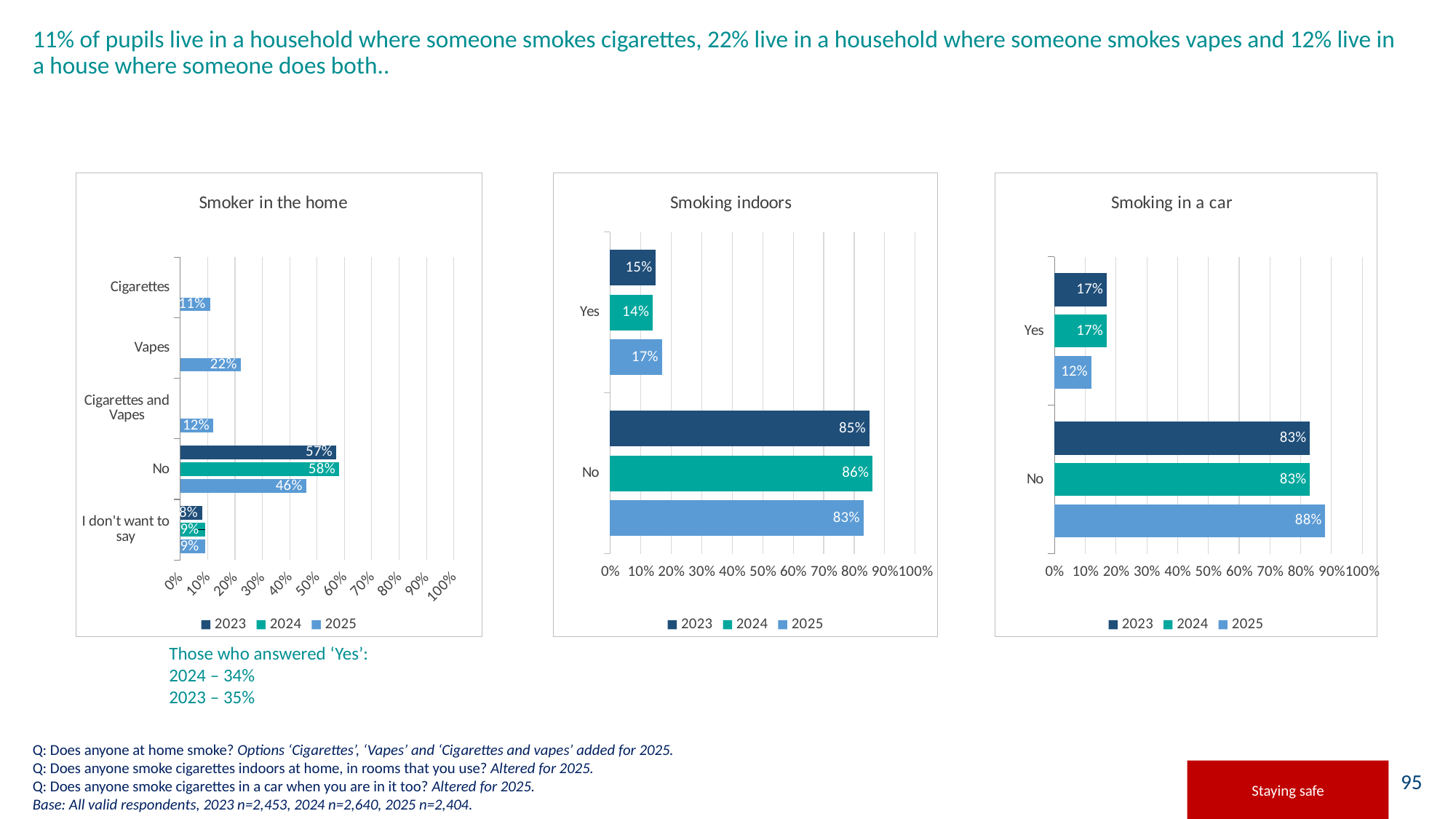

# 11% of pupils live in a household where someone smokes cigarettes, 22% live in a household where someone smokes vapes and 12% live in a house where someone does both..

### Chart: Smoker in the home

| Category | 2025 | 2024 | 2023 |
|---|---|---|---|
| I don't want to say | 0.09 | 0.09 | 0.08 |
| No | 0.46 | 0.58 | 0.57 |
| Cigarettes and Vapes | 0.12 | None | None |
| Vapes | 0.22 | None | None |
| Cigarettes | 0.11 | None | None |

### Chart: Smoking indoors

| Category | 2025 | 2024 | 2023 |
|---|---|---|---|
| No | 0.83 | 0.86 | 0.85 |
| Yes | 0.17 | 0.14 | 0.15 |

### Chart: Smoking in a car

| Category | 2025 | 2024 | 2023 |
|---|---|---|---|
| No | 0.88 | 0.83 | 0.83 |
| Yes | 0.12 | 0.17 | 0.17 |
Those who answered ‘Yes’:
2024 – 34%
2023 – 35%
Q: Does anyone at home smoke? Options ‘Cigarettes’, ‘Vapes’ and ‘Cigarettes and vapes’ added for 2025.
Q: Does anyone smoke cigarettes indoors at home, in rooms that you use? Altered for 2025.
Q: Does anyone smoke cigarettes in a car when you are in it too? Altered for 2025.
Base: All valid respondents, 2023 n=2,453, 2024 n=2,640, 2025 n=2,404.
Staying safe